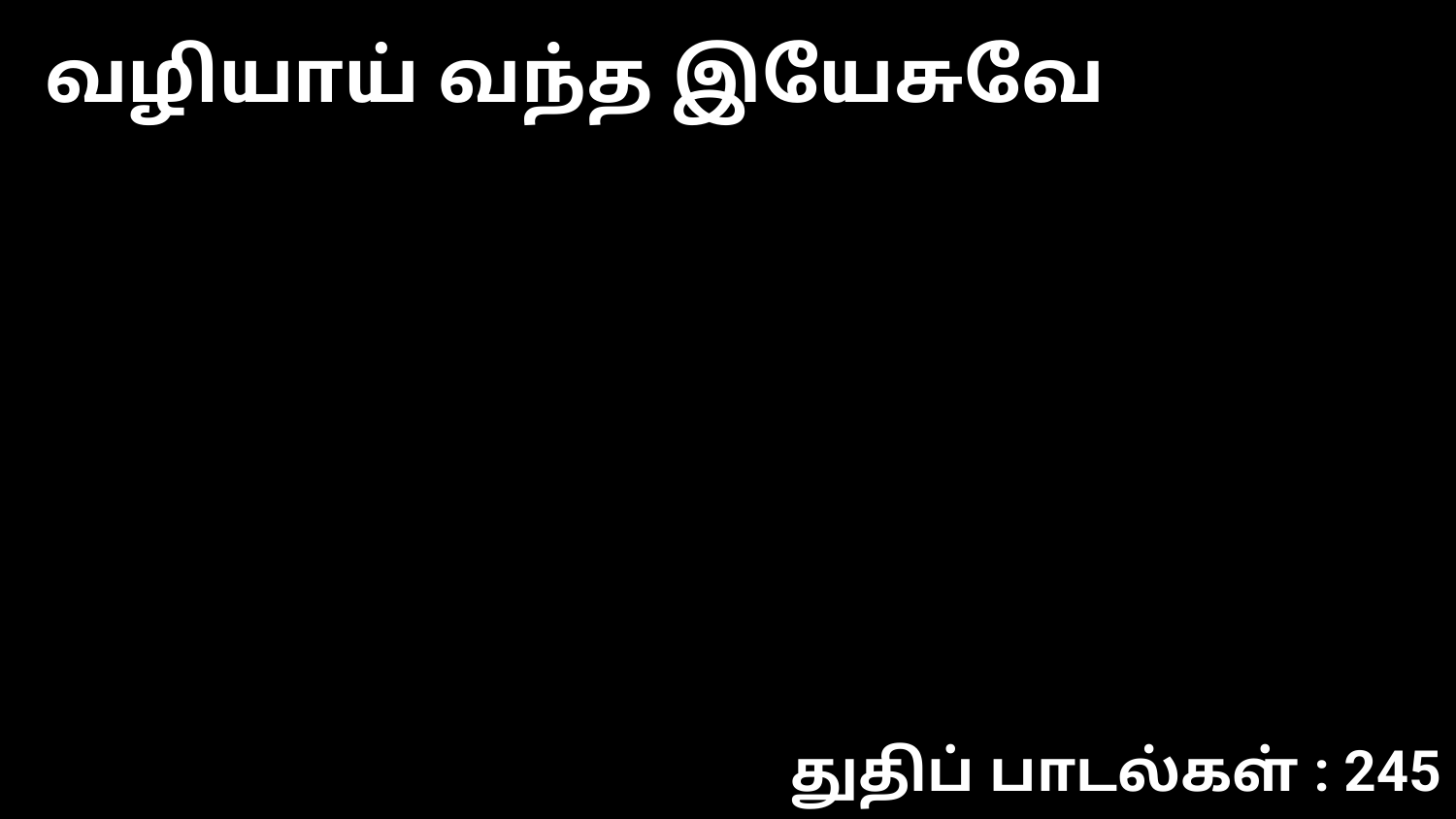

வழியாய் வந்த இயேசுவே
துதிப் பாடல்கள் : 245